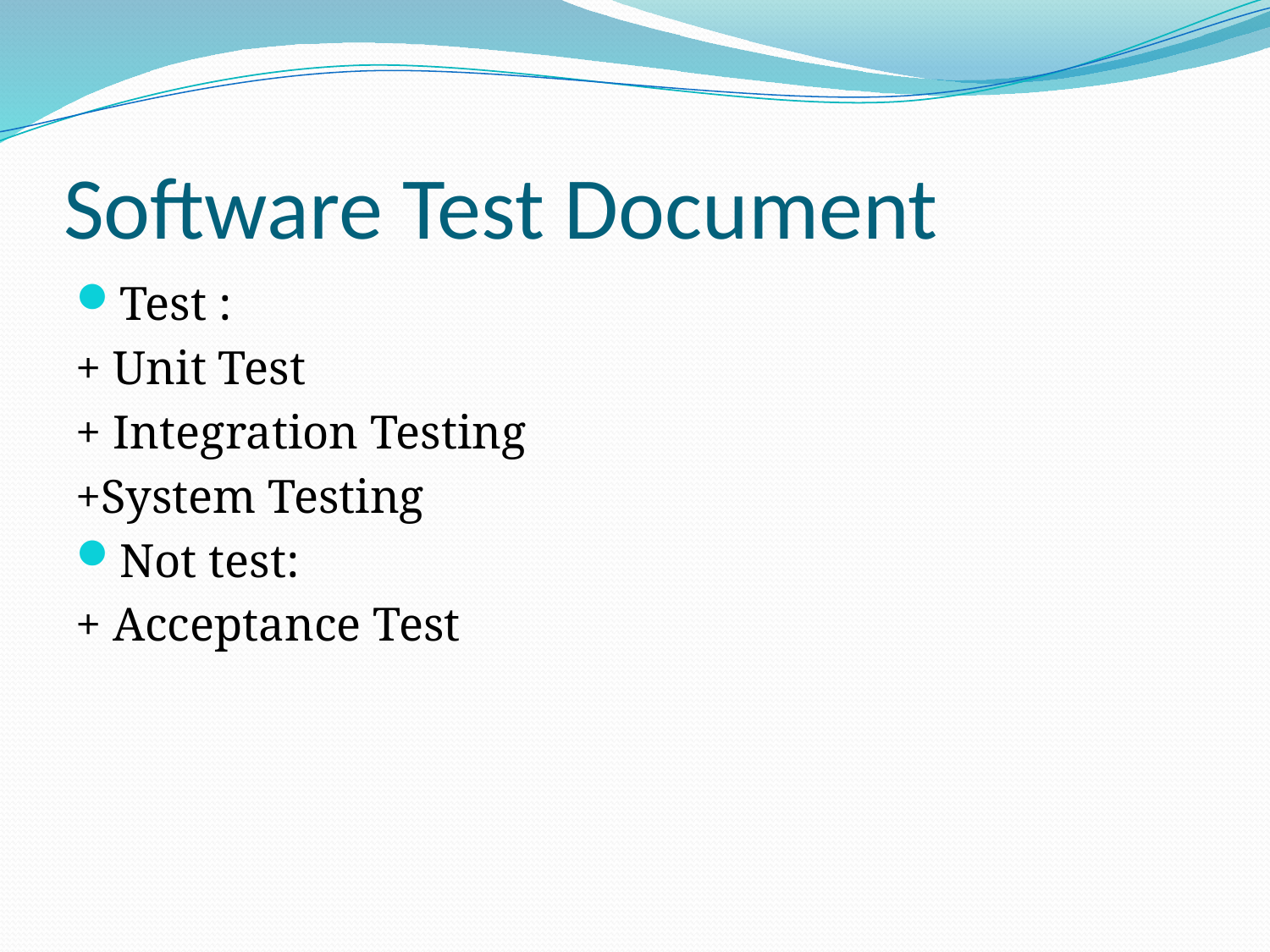

# Software Test Document
Test :
+ Unit Test
+ Integration Testing
+System Testing
Not test:
+ Acceptance Test